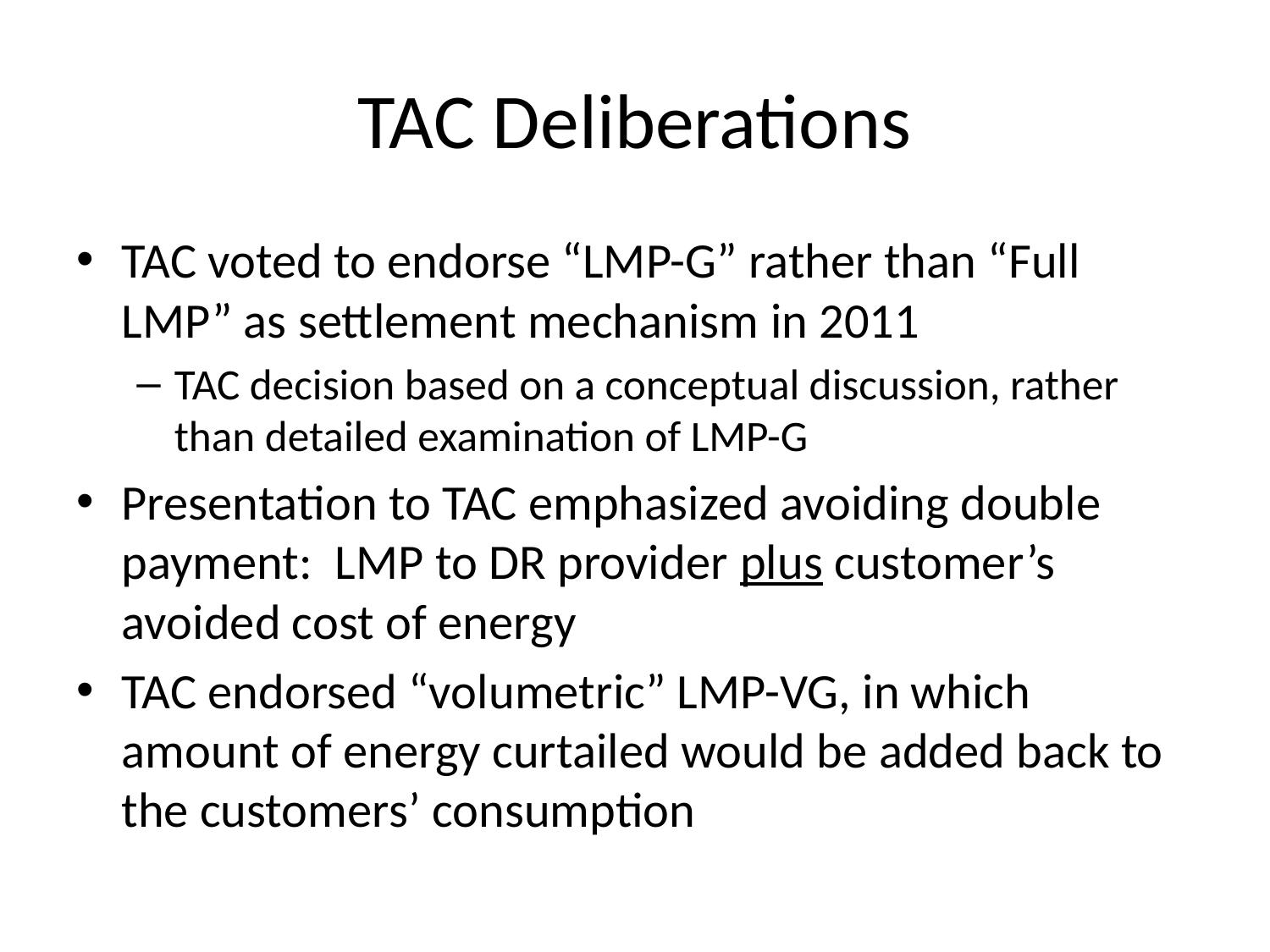

# TAC Deliberations
TAC voted to endorse “LMP-G” rather than “Full LMP” as settlement mechanism in 2011
TAC decision based on a conceptual discussion, rather than detailed examination of LMP-G
Presentation to TAC emphasized avoiding double payment:  LMP to DR provider plus customer’s avoided cost of energy
TAC endorsed “volumetric” LMP-VG, in which amount of energy curtailed would be added back to the customers’ consumption